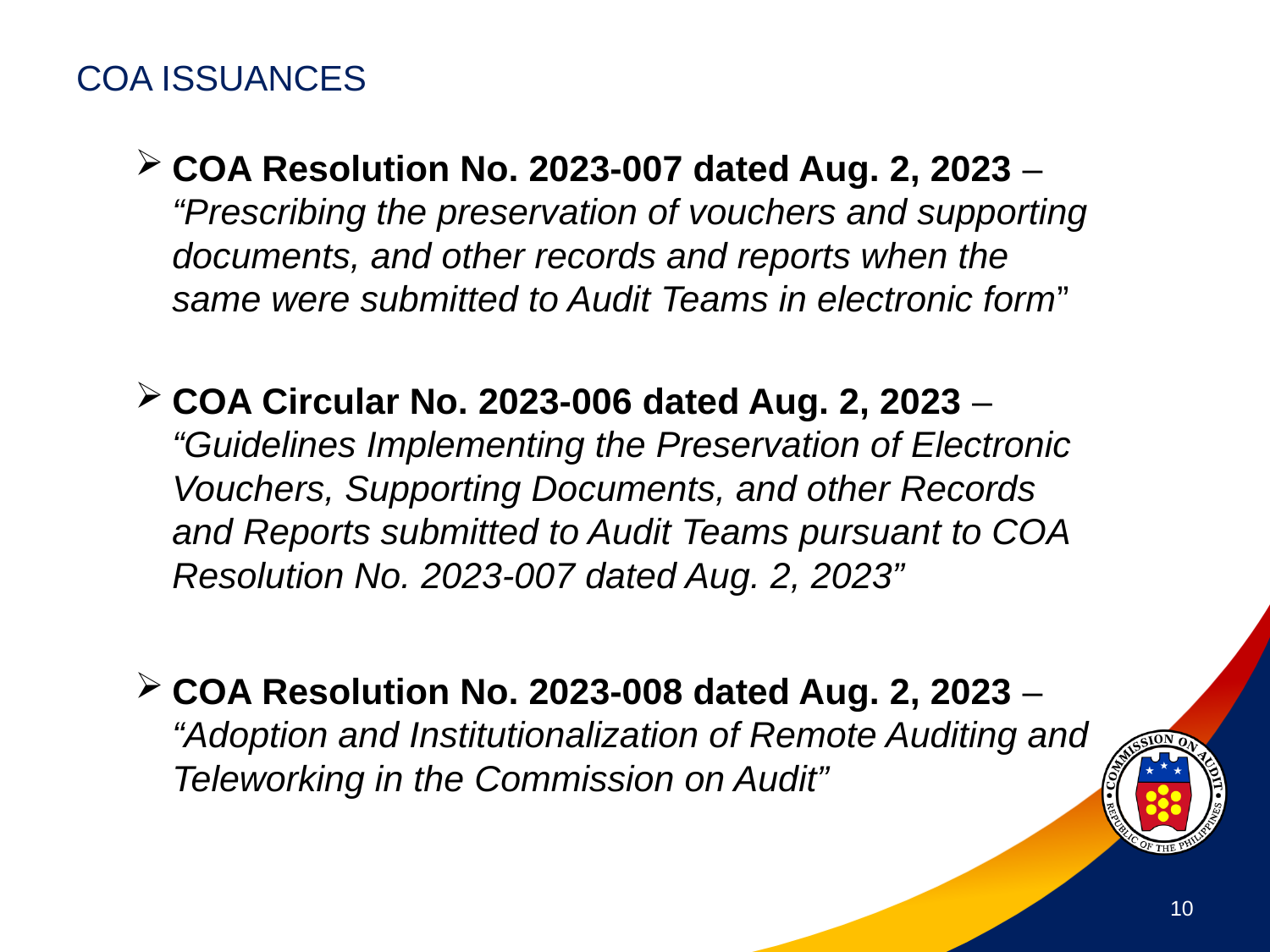

# COA ISSUANCES
COA Resolution No. 2023-007 dated Aug. 2, 2023 – “Prescribing the preservation of vouchers and supporting documents, and other records and reports when the same were submitted to Audit Teams in electronic form”

COA Circular No. 2023-006 dated Aug. 2, 2023 – “Guidelines Implementing the Preservation of Electronic Vouchers, Supporting Documents, and other Records and Reports submitted to Audit Teams pursuant to COA Resolution No. 2023-007 dated Aug. 2, 2023”

COA Resolution No. 2023-008 dated Aug. 2, 2023 – “Adoption and Institutionalization of Remote Auditing and Teleworking in the Commission on Audit”

10